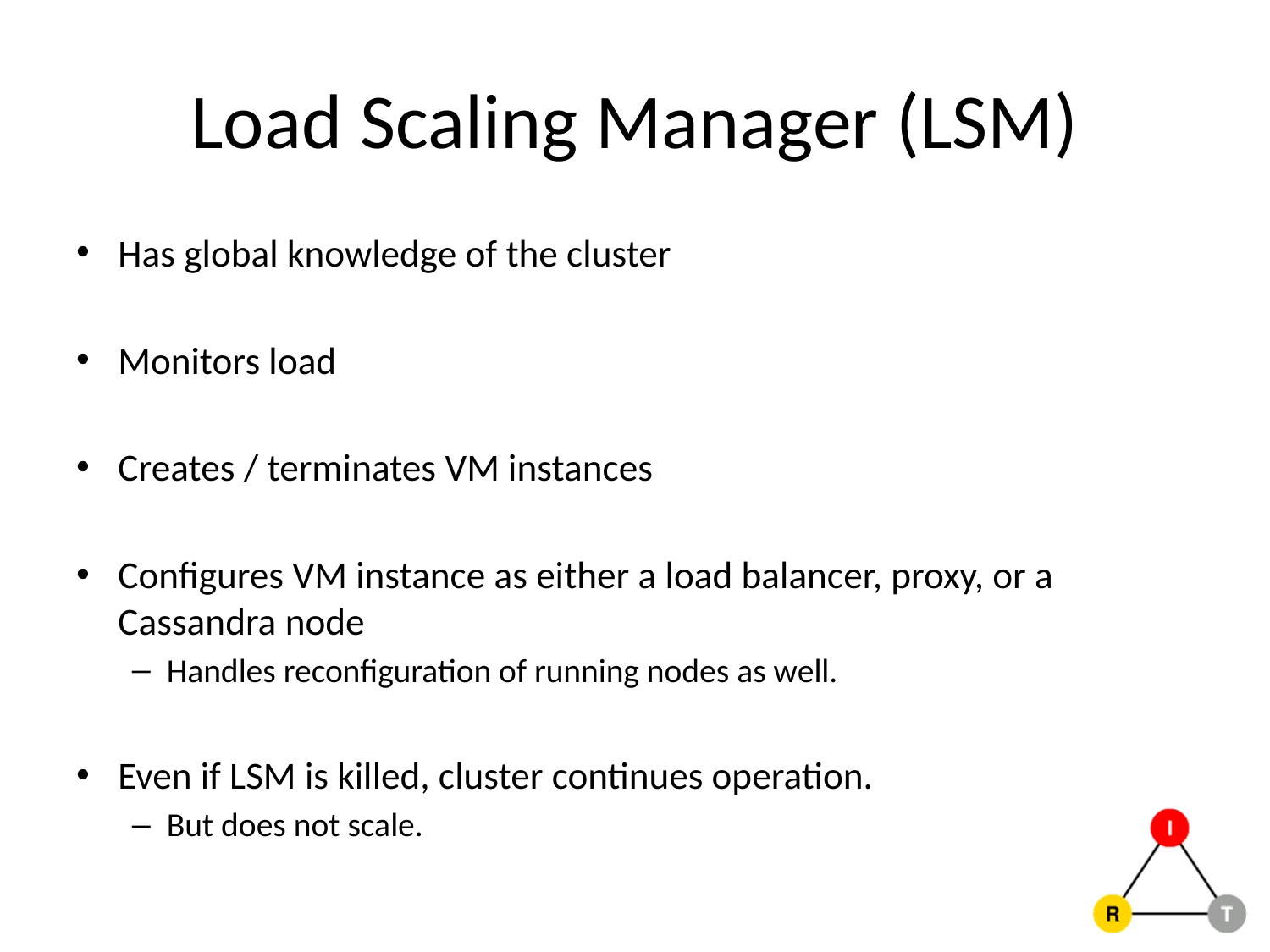

# Load Scaling Manager (LSM)
Has global knowledge of the cluster

Monitors load

Creates / terminates VM instances

Configures VM instance as either a load balancer, proxy, or a Cassandra node
Handles reconfiguration of running nodes as well.

Even if LSM is killed, cluster continues operation.
But does not scale.